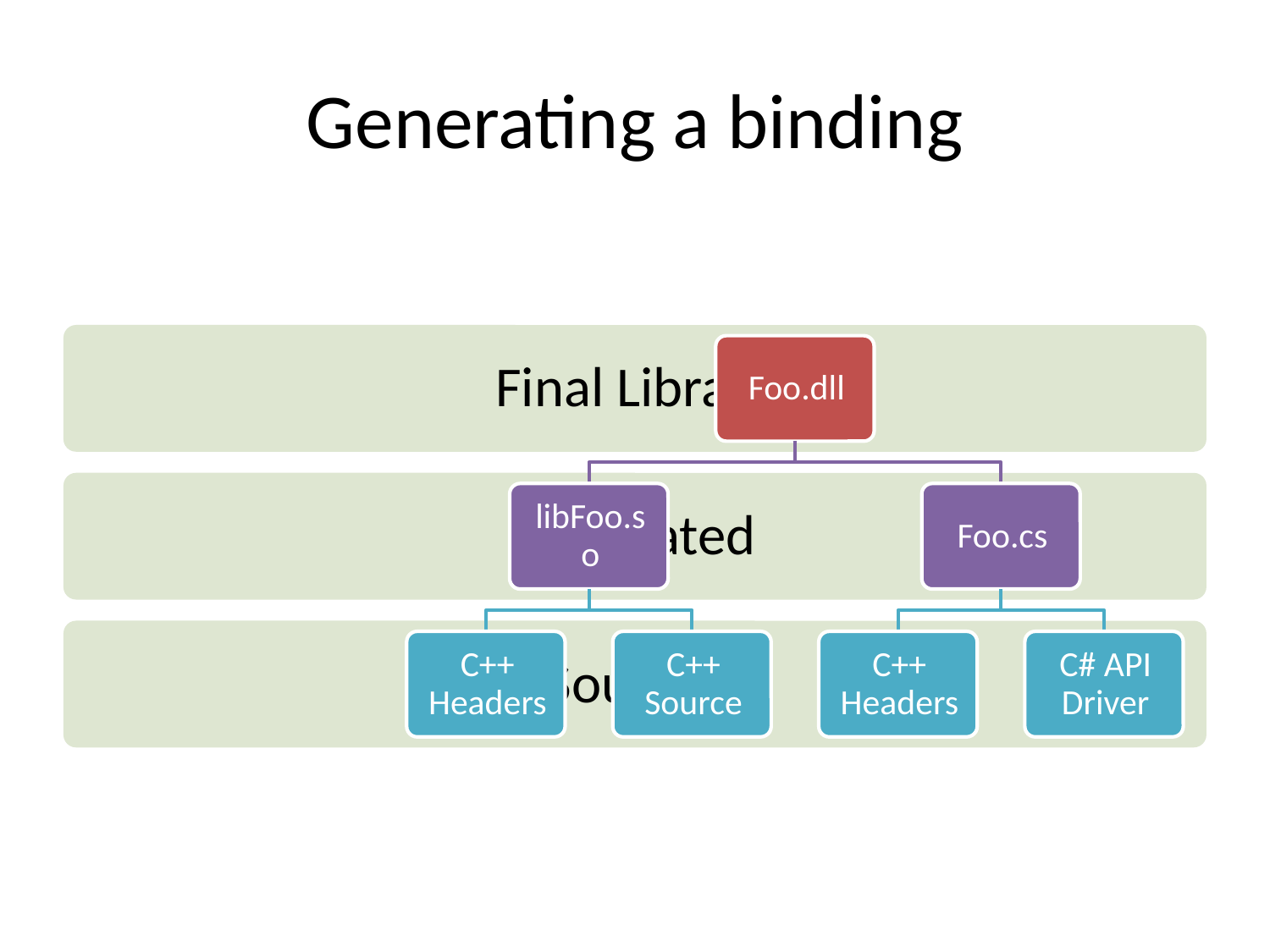

# Generating a binding
Sources
Generated
Final Library
Foo.dll
libFoo.so
C++ Headers
C++ Source
Foo.cs
C++ Headers
C# API Driver